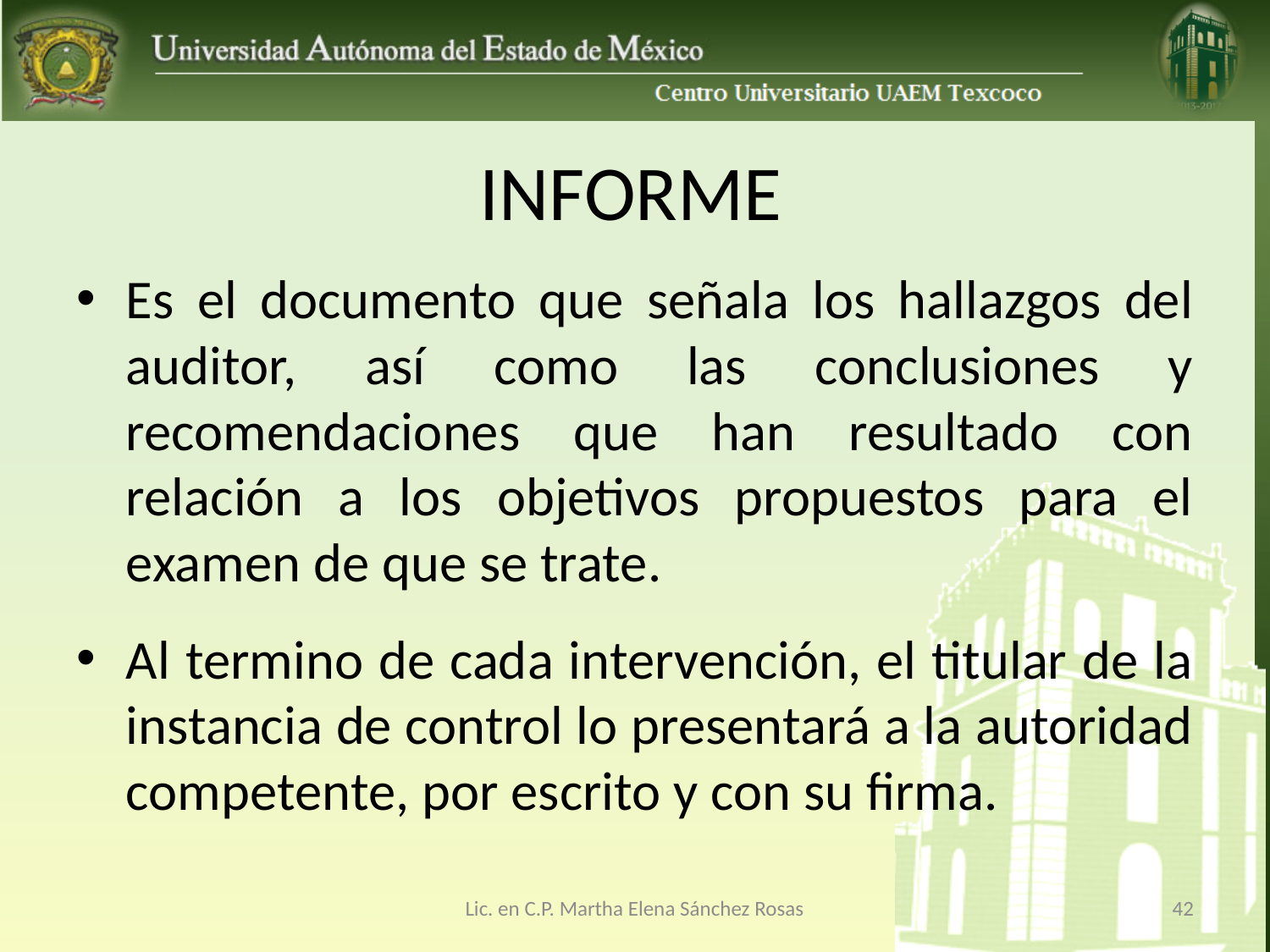

# INFORME
Es el documento que señala los hallazgos del auditor, así como las conclusiones y recomendaciones que han resultado con relación a los objetivos propuestos para el examen de que se trate.
Al termino de cada intervención, el titular de la instancia de control lo presentará a la autoridad competente, por escrito y con su firma.
Lic. en C.P. Martha Elena Sánchez Rosas
42